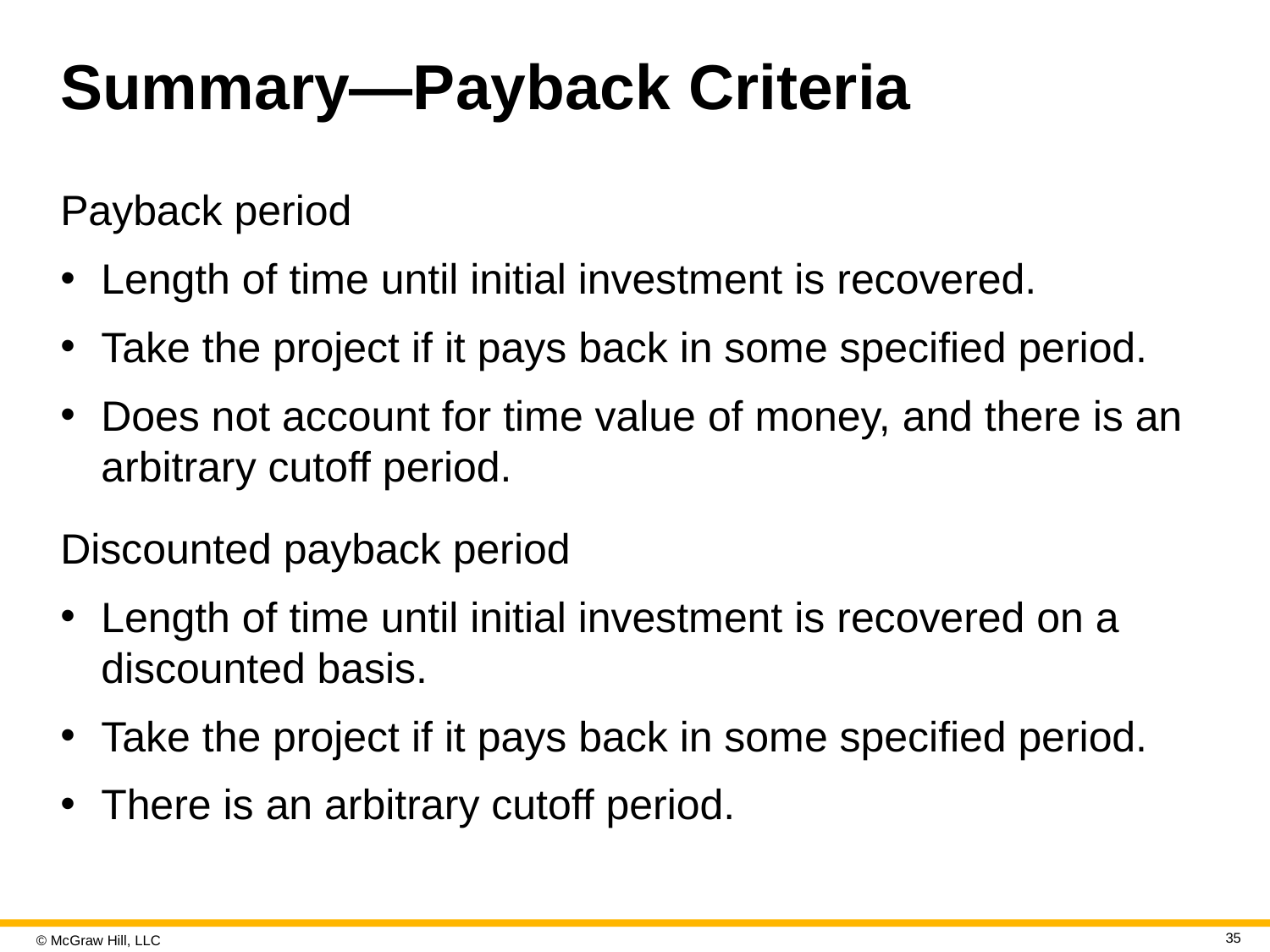

# Summary—Payback Criteria
Payback period
Length of time until initial investment is recovered.
Take the project if it pays back in some specified period.
Does not account for time value of money, and there is an arbitrary cutoff period.
Discounted payback period
Length of time until initial investment is recovered on a discounted basis.
Take the project if it pays back in some specified period.
There is an arbitrary cutoff period.
35